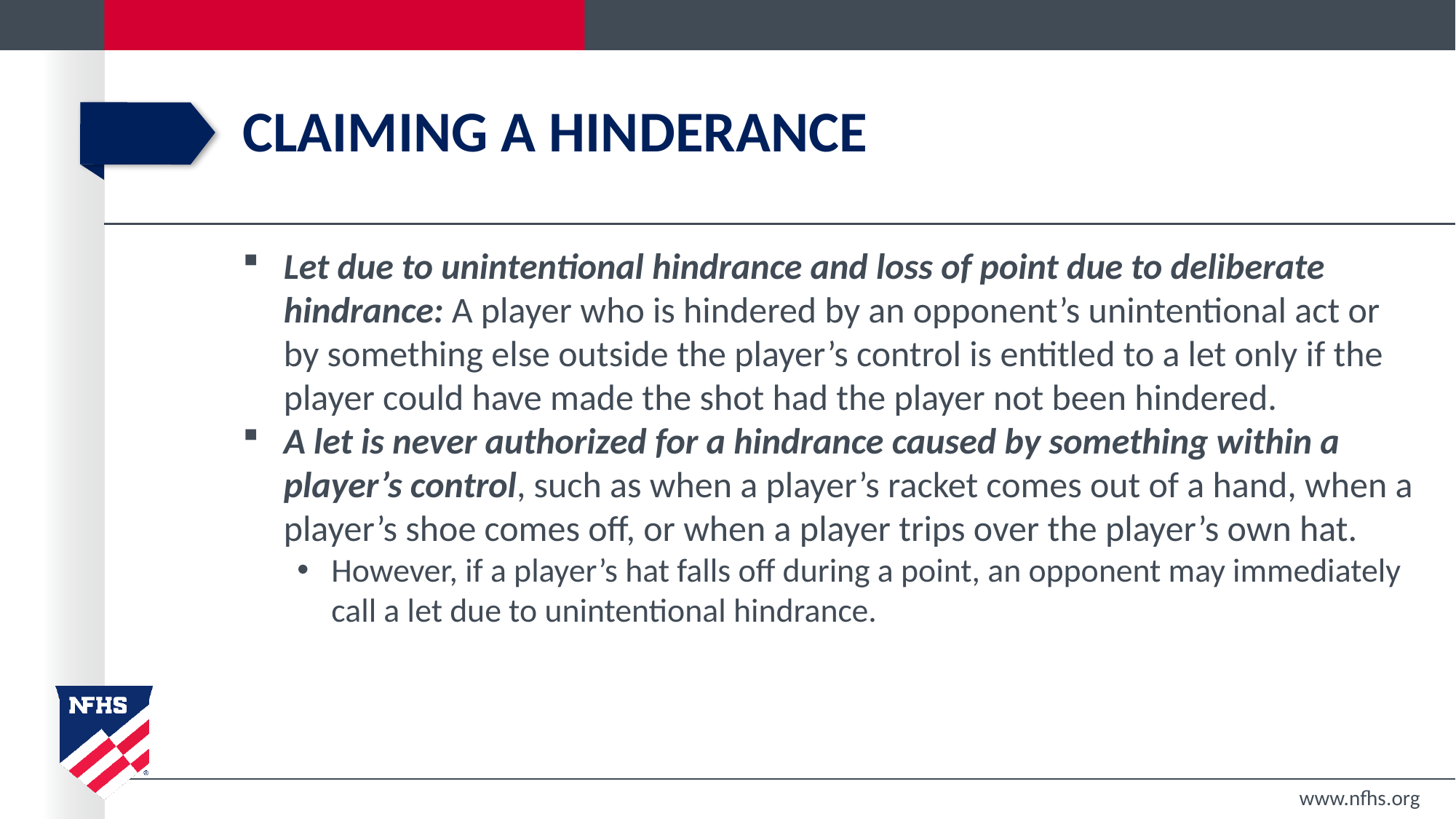

# Claiming a Hinderance
Let due to unintentional hindrance and loss of point due to deliberate hindrance: A player who is hindered by an opponent’s unintentional act or by something else outside the player’s control is entitled to a let only if the player could have made the shot had the player not been hindered.
A let is never authorized for a hindrance caused by something within a player’s control, such as when a player’s racket comes out of a hand, when a player’s shoe comes off, or when a player trips over the player’s own hat.
However, if a player’s hat falls off during a point, an opponent may immediately call a let due to unintentional hindrance.

www.nfhs.org